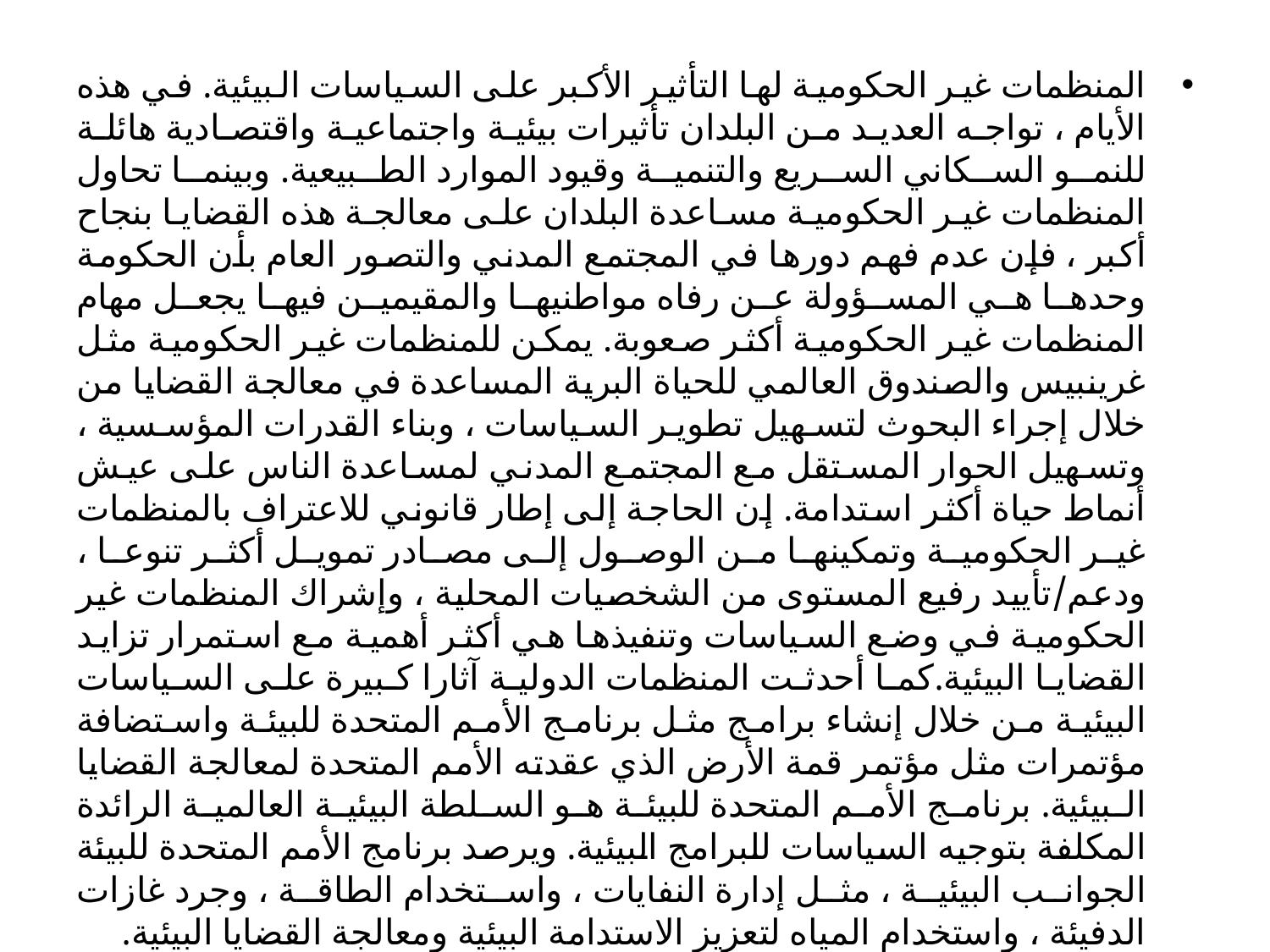

المنظمات غير الحكومية لها التأثير الأكبر على السياسات البيئية. في هذه الأيام ، تواجه العديد من البلدان تأثيرات بيئية واجتماعية واقتصادية هائلة للنمو السكاني السريع والتنمية وقيود الموارد الطبيعية. وبينما تحاول المنظمات غير الحكومية مساعدة البلدان على معالجة هذه القضايا بنجاح أكبر ، فإن عدم فهم دورها في المجتمع المدني والتصور العام بأن الحكومة وحدها هي المسؤولة عن رفاه مواطنيها والمقيمين فيها يجعل مهام المنظمات غير الحكومية أكثر صعوبة. يمكن للمنظمات غير الحكومية مثل غرينبيس والصندوق العالمي للحياة البرية المساعدة في معالجة القضايا من خلال إجراء البحوث لتسهيل تطوير السياسات ، وبناء القدرات المؤسسية ، وتسهيل الحوار المستقل مع المجتمع المدني لمساعدة الناس على عيش أنماط حياة أكثر استدامة. إن الحاجة إلى إطار قانوني للاعتراف بالمنظمات غير الحكومية وتمكينها من الوصول إلى مصادر تمويل أكثر تنوعا ، ودعم/تأييد رفيع المستوى من الشخصيات المحلية ، وإشراك المنظمات غير الحكومية في وضع السياسات وتنفيذها هي أكثر أهمية مع استمرار تزايد القضايا البيئية.كما أحدثت المنظمات الدولية آثارا كبيرة على السياسات البيئية من خلال إنشاء برامج مثل برنامج الأمم المتحدة للبيئة واستضافة مؤتمرات مثل مؤتمر قمة الأرض الذي عقدته الأمم المتحدة لمعالجة القضايا البيئية. برنامج الأمم المتحدة للبيئة هو السلطة البيئية العالمية الرائدة المكلفة بتوجيه السياسات للبرامج البيئية. ويرصد برنامج الأمم المتحدة للبيئة الجوانب البيئية ، مثل إدارة النفايات ، واستخدام الطاقة ، وجرد غازات الدفيئة ، واستخدام المياه لتعزيز الاستدامة البيئية ومعالجة القضايا البيئية.